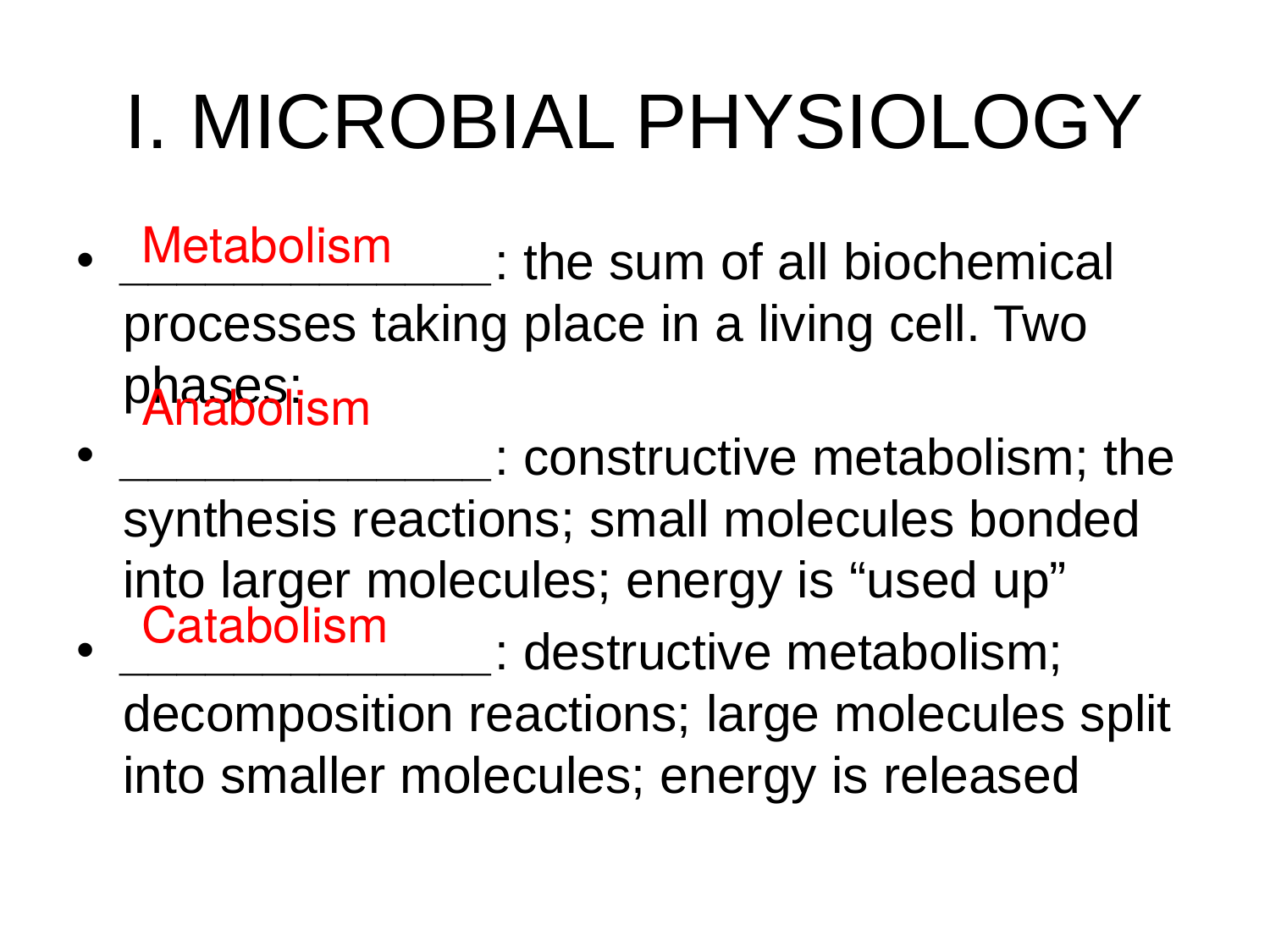

# I. MICROBIAL PHYSIOLOGY
Metabolism
_____________: the sum of all biochemical processes taking place in a living cell. Two phases:
_____________: constructive metabolism; the synthesis reactions; small molecules bonded into larger molecules; energy is “used up”
_____________: destructive metabolism; decomposition reactions; large molecules split into smaller molecules; energy is released

Anabolism
Catabolism